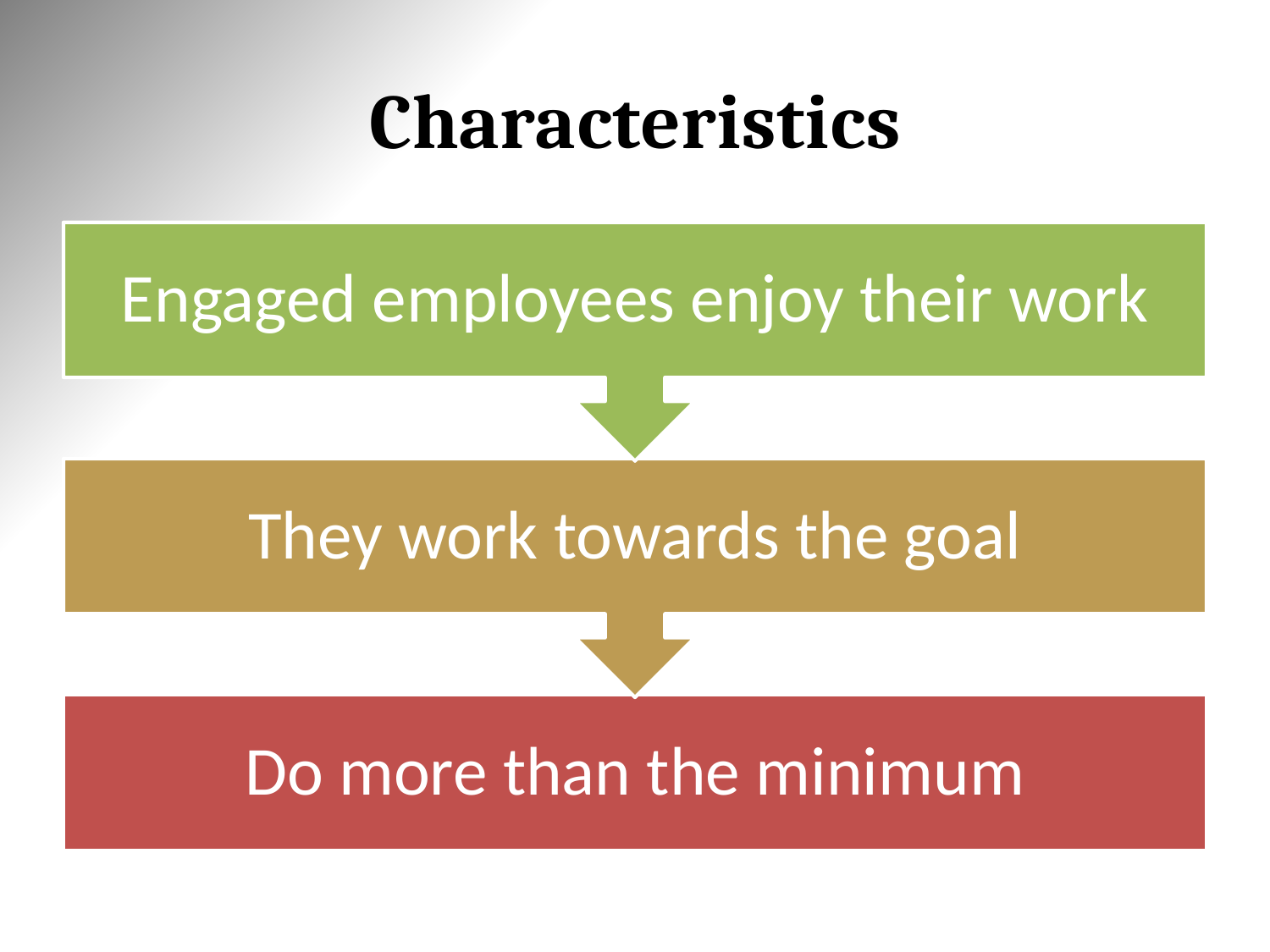

# Characteristics
Do more than the minimum
They work towards the goal
Engaged employees enjoy their work